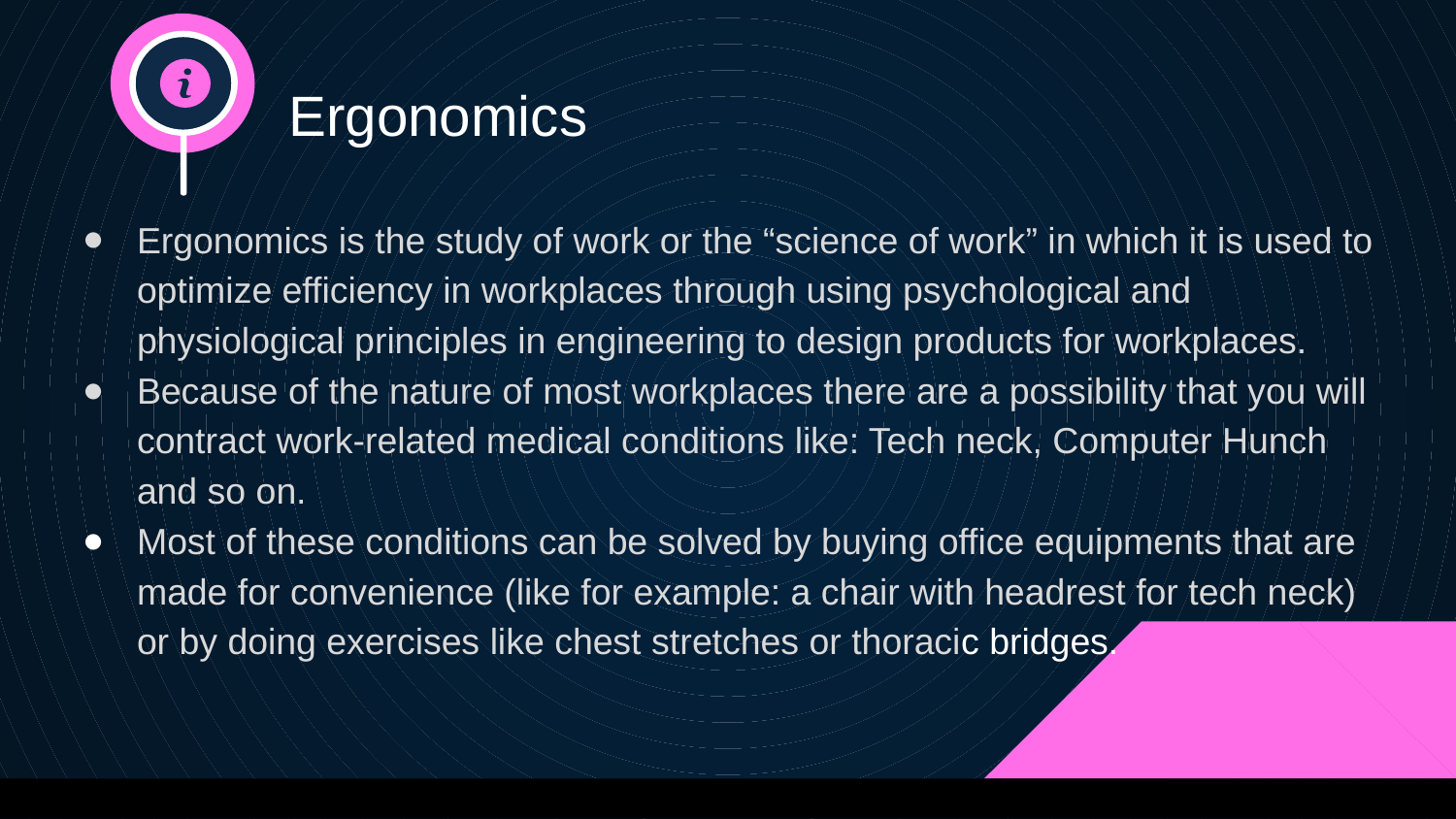

# Ergonomics

Ergonomics is the study of work or the “science of work” in which it is used to optimize efficiency in workplaces through using psychological and physiological principles in engineering to design products for workplaces.
Because of the nature of most workplaces there are a possibility that you will contract work-related medical conditions like: Tech neck, Computer Hunch and so on.
Most of these conditions can be solved by buying office equipments that are made for convenience (like for example: a chair with headrest for tech neck) or by doing exercises like chest stretches or thoracic bridges.